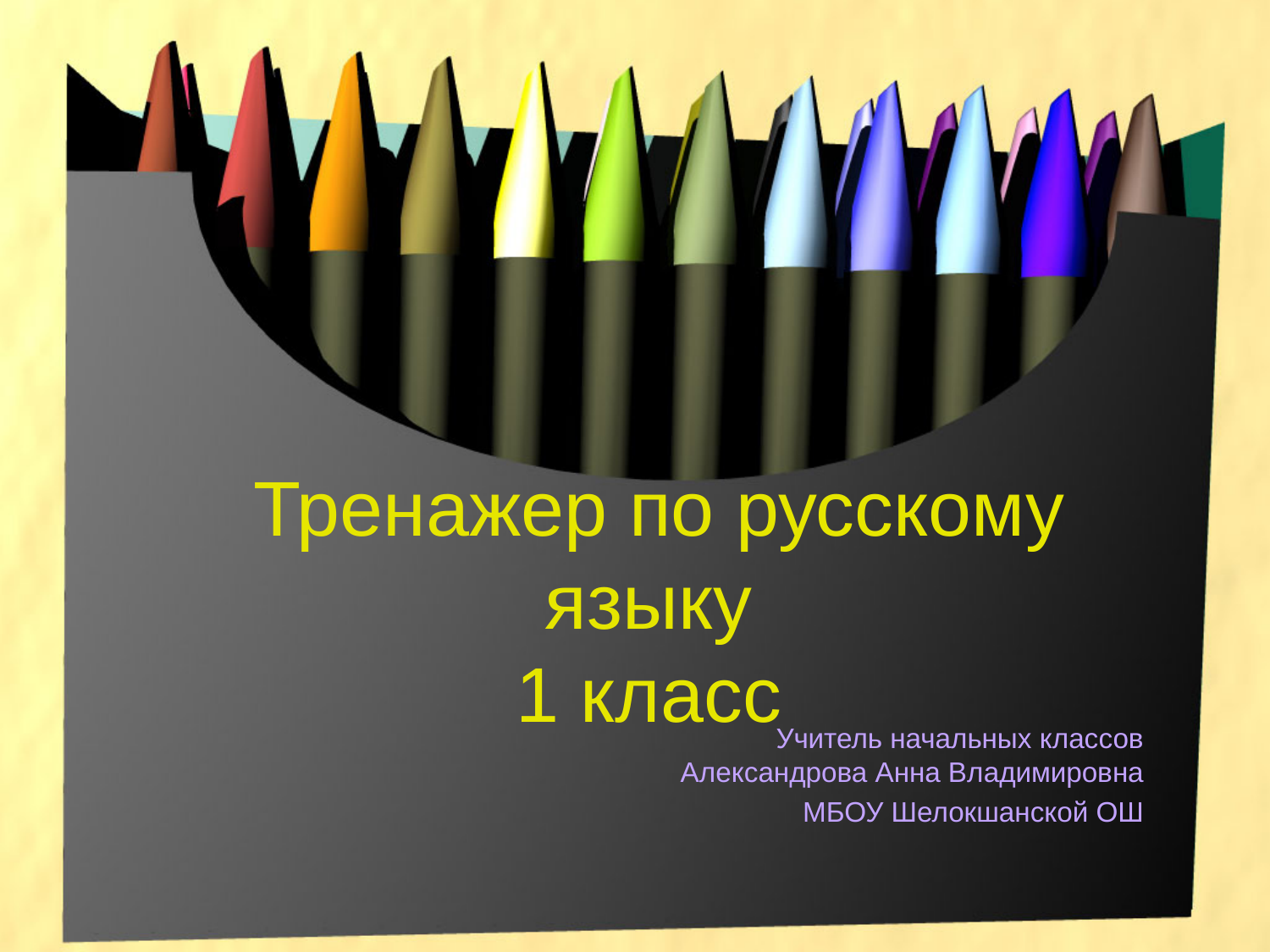

# Тренажер по русскому языку 1 класс
Учитель начальных классов Александрова Анна Владимировна
МБОУ Шелокшанской ОШ